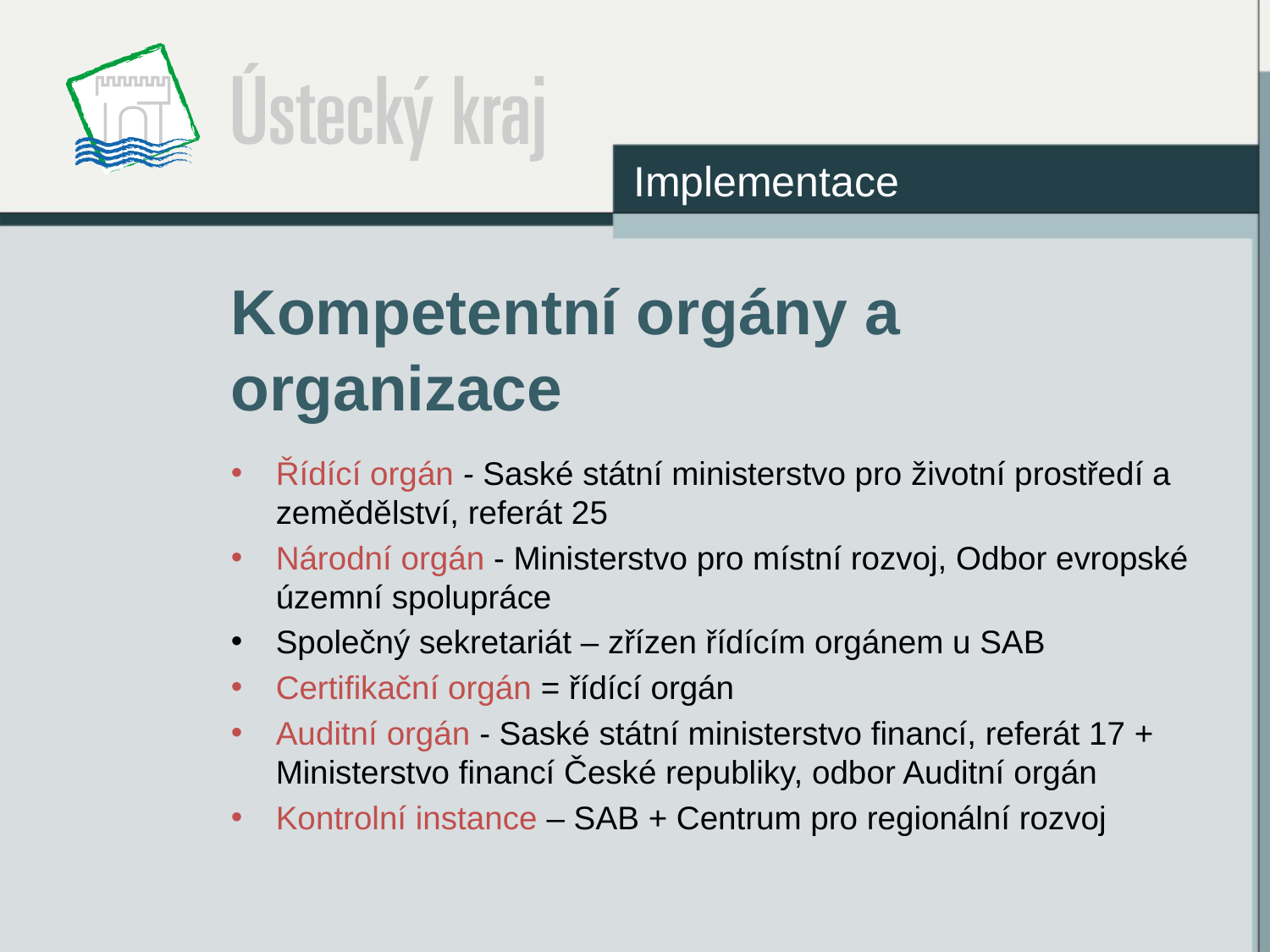

Implementace
# Kompetentní orgány a organizace
Řídící orgán - Saské státní ministerstvo pro životní prostředí a zemědělství, referát 25
Národní orgán - Ministerstvo pro místní rozvoj, Odbor evropské územní spolupráce
Společný sekretariát – zřízen řídícím orgánem u SAB
Certifikační orgán = řídící orgán
Auditní orgán - Saské státní ministerstvo financí, referát 17 + Ministerstvo financí České republiky, odbor Auditní orgán
Kontrolní instance – SAB + Centrum pro regionální rozvoj